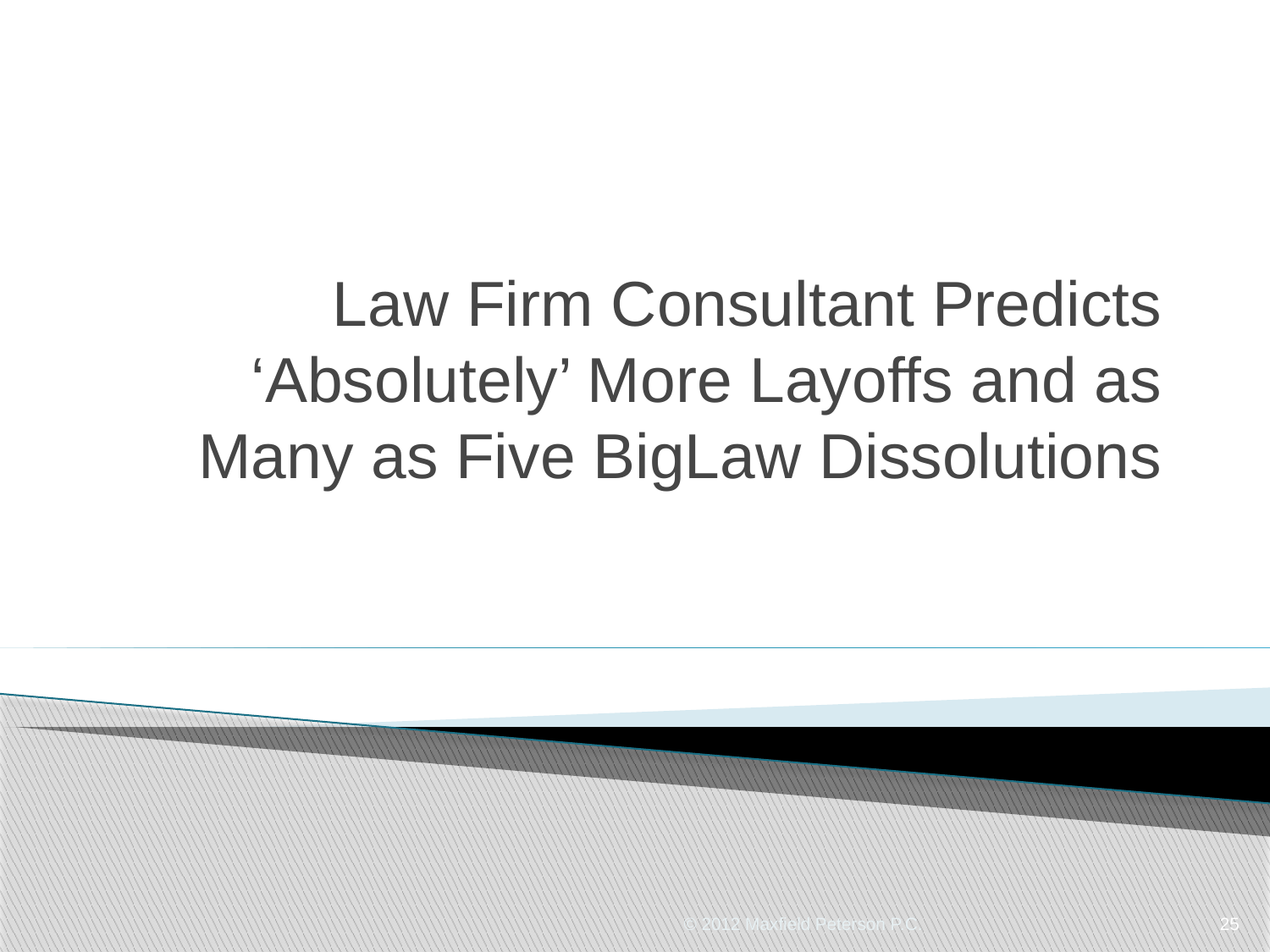

# Law Firm Consultant Predicts ‘Absolutely’ More Layoffs and as Many as Five BigLaw Dissolutions

© 2012 Maxfield Peterson P.C.
25